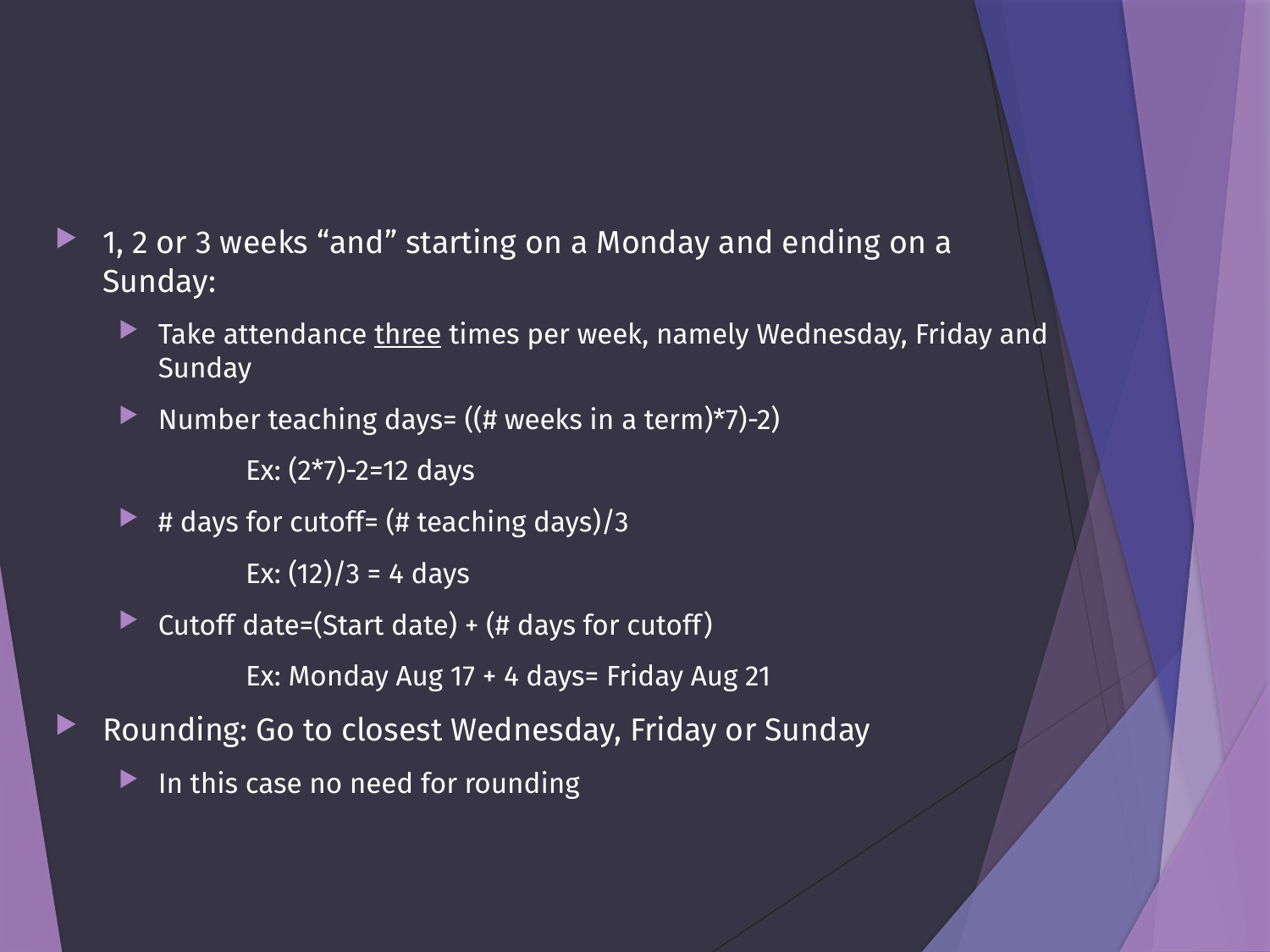

#
1, 2 or 3 weeks “and” starting on a Monday and ending on a Sunday:
Take attendance three times per week, namely Wednesday, Friday and Sunday
Number teaching days= ((# weeks in a term)*7)-2)
Ex: (2*7)-2=12 days
# days for cutoff= (# teaching days)/3
Ex: (12)/3 = 4 days
Cutoff date=(Start date) + (# days for cutoff)
Ex: Monday Aug 17 + 4 days= Friday Aug 21
Rounding: Go to closest Wednesday, Friday or Sunday
In this case no need for rounding